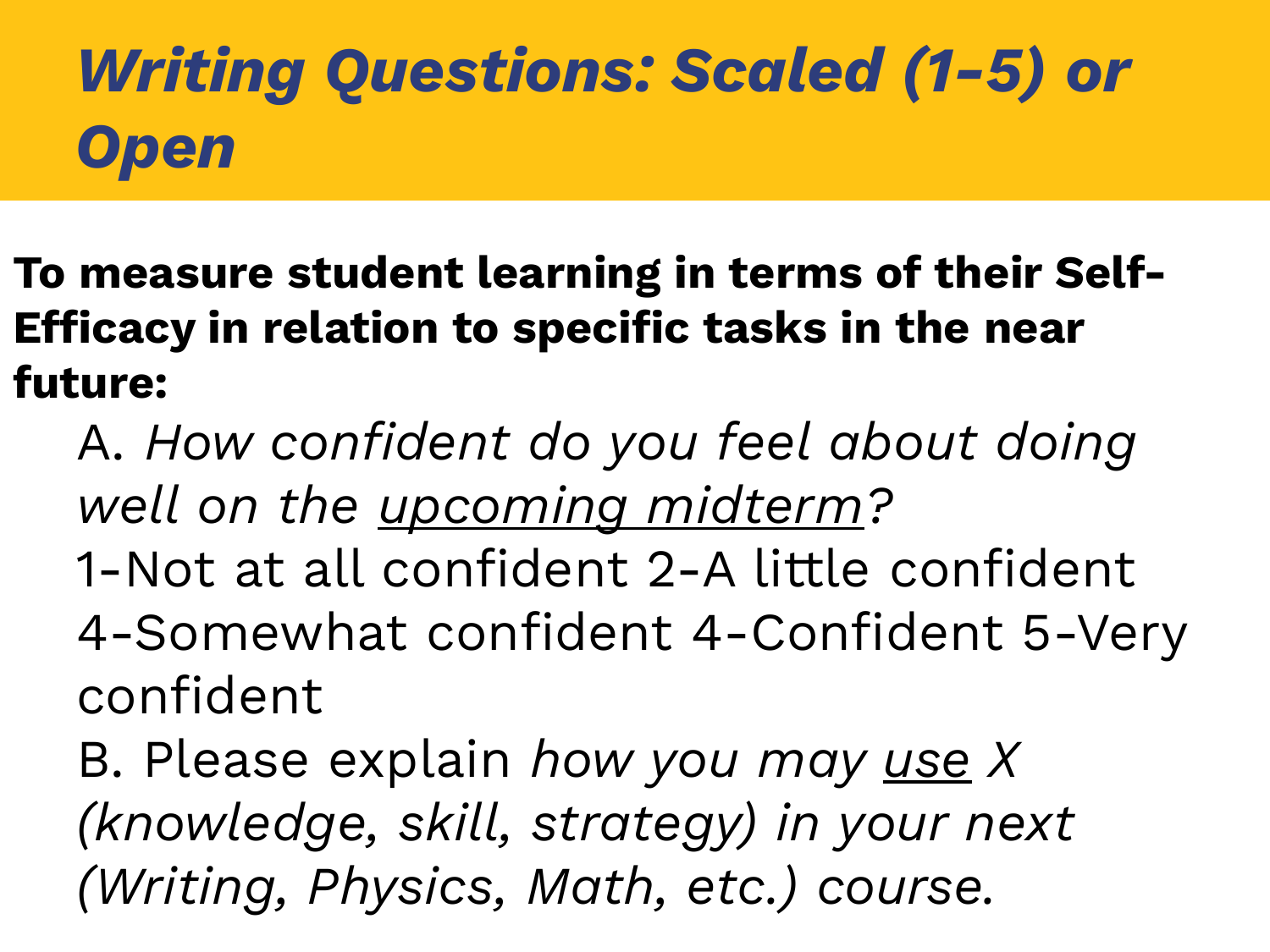

Writing Questions: Scaled (1-5) or Open

To measure student learning in terms of their Self-Efficacy in relation to specific tasks in the near future:
A. How confident do you feel about doing well on the upcoming midterm?
1-Not at all confident 2-A little confident
4-Somewhat confident 4-Confident 5-Very confident
B. Please explain how you may use X (knowledge, skill, strategy) in your next (Writing, Physics, Math, etc.) course.